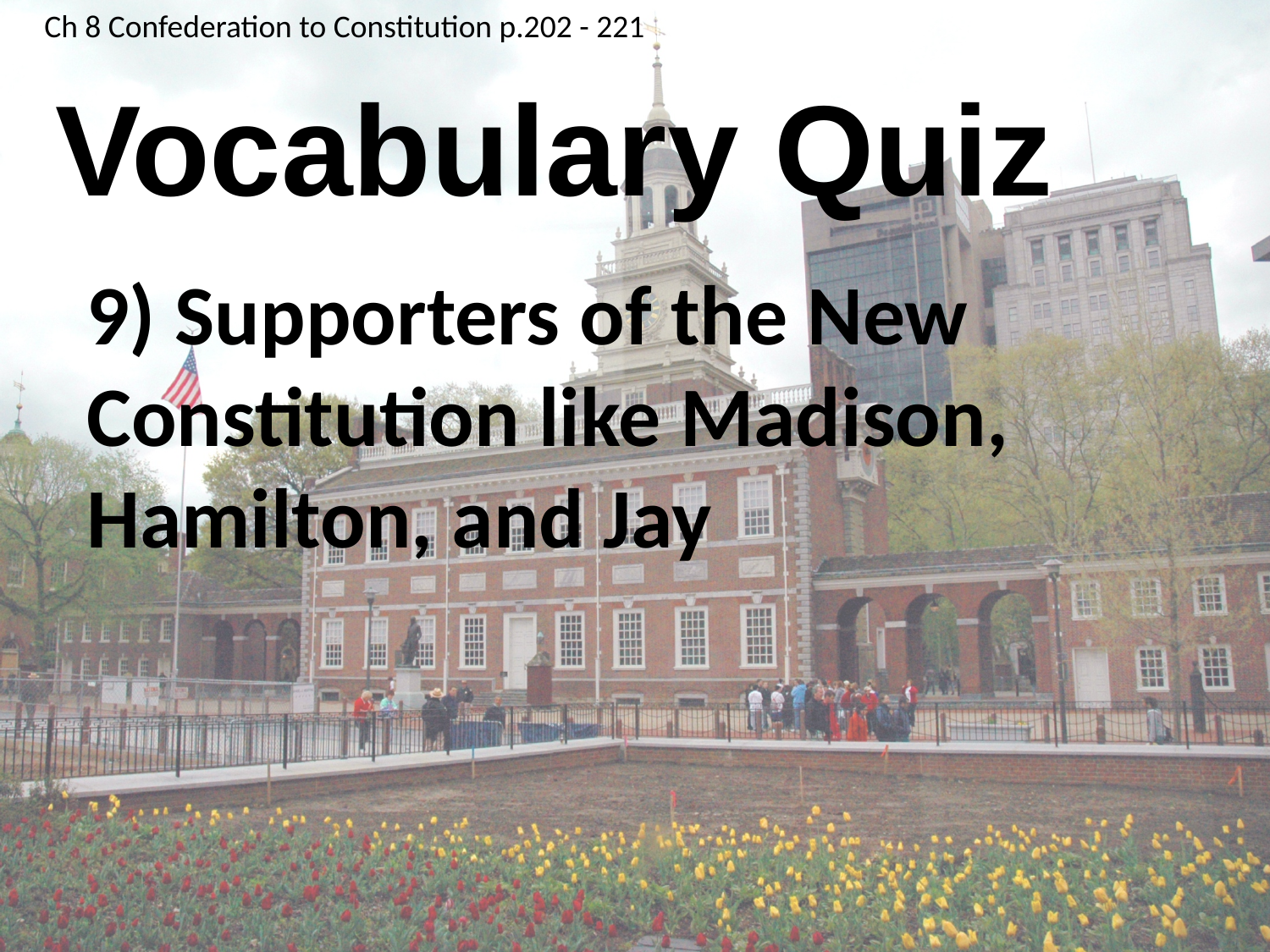

Ch 8 Confederation to Constitution p.202 - 221
# Vocabulary Quiz
9) Supporters of the New Constitution like Madison, Hamilton, and Jay